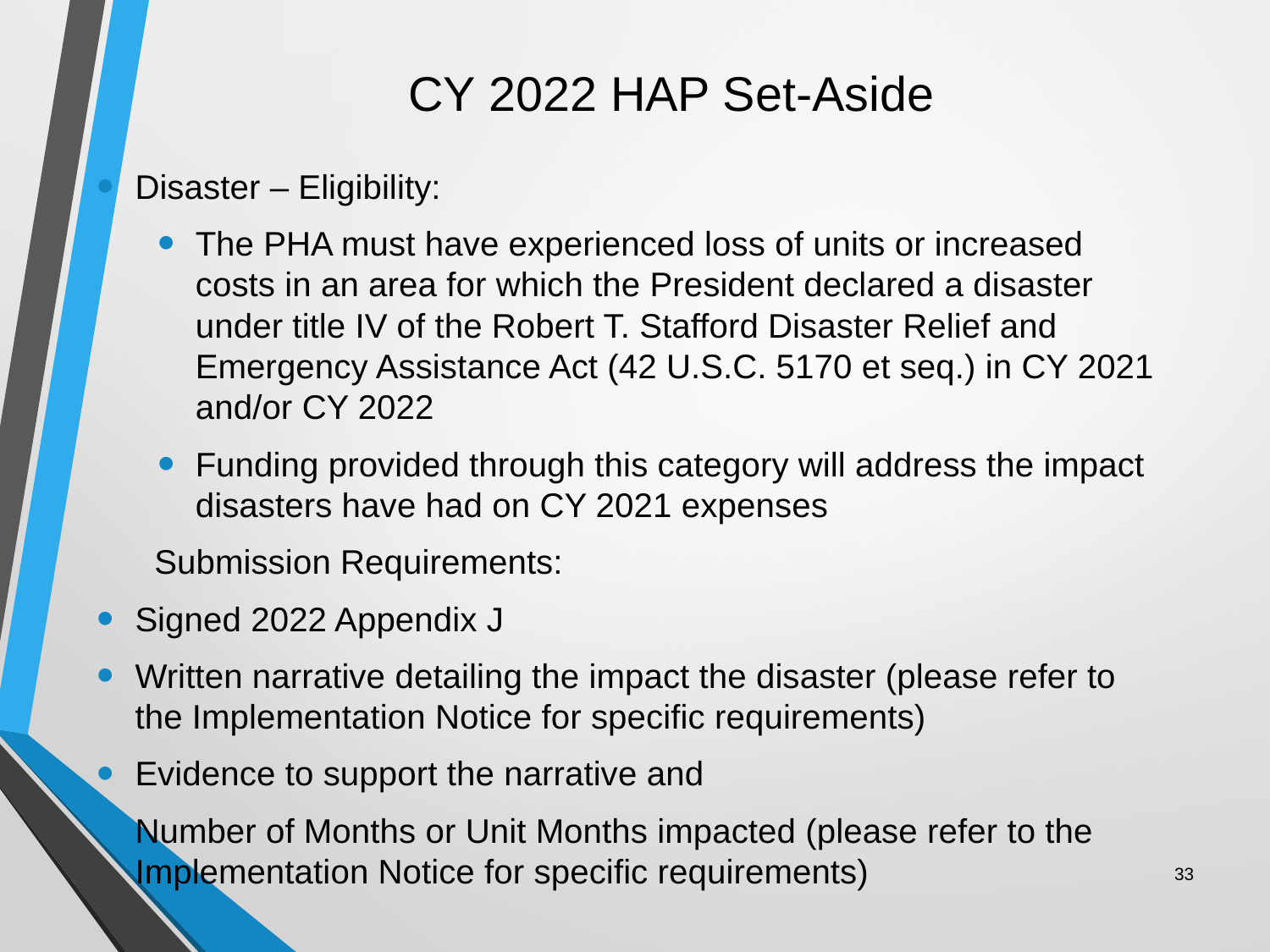

# CY 2022 HAP Set-Aside
Disaster – Eligibility:
The PHA must have experienced loss of units or increased costs in an area for which the President declared a disaster under title IV of the Robert T. Stafford Disaster Relief and Emergency Assistance Act (42 U.S.C. 5170 et seq.) in CY 2021 and/or CY 2022
Funding provided through this category will address the impact disasters have had on CY 2021 expenses
      Submission Requirements:
Signed 2022 Appendix J
Written narrative detailing the impact the disaster (please refer to the Implementation Notice for specific requirements)
Evidence to support the narrative and
Number of Months or Unit Months impacted (please refer to the Implementation Notice for specific requirements)

33